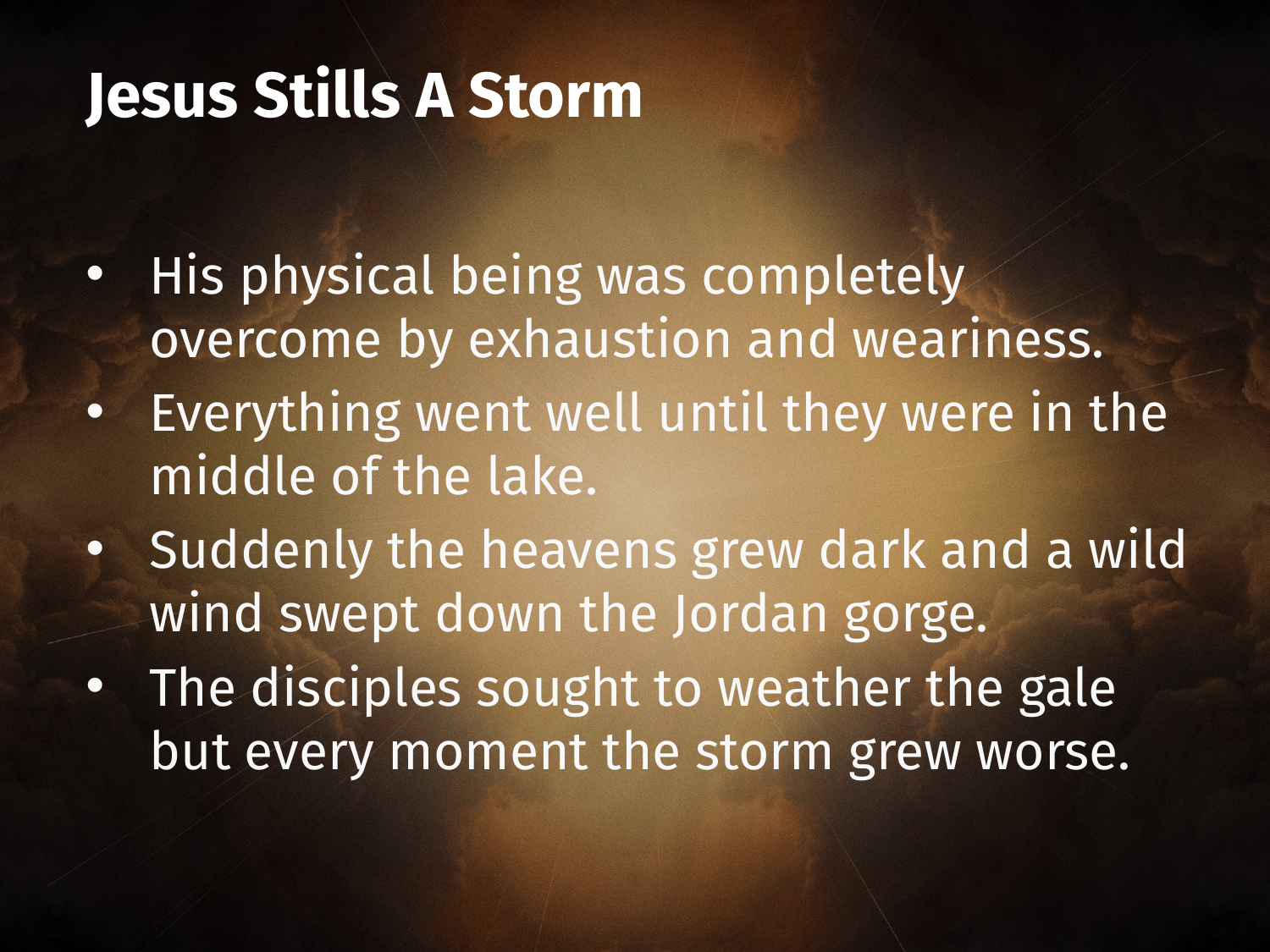

Jesus Stills A Storm
His physical being was completely overcome by exhaustion and weariness.
Everything went well until they were in the middle of the lake.
Suddenly the heavens grew dark and a wild wind swept down the Jordan gorge.
The disciples sought to weather the gale but every moment the storm grew worse.